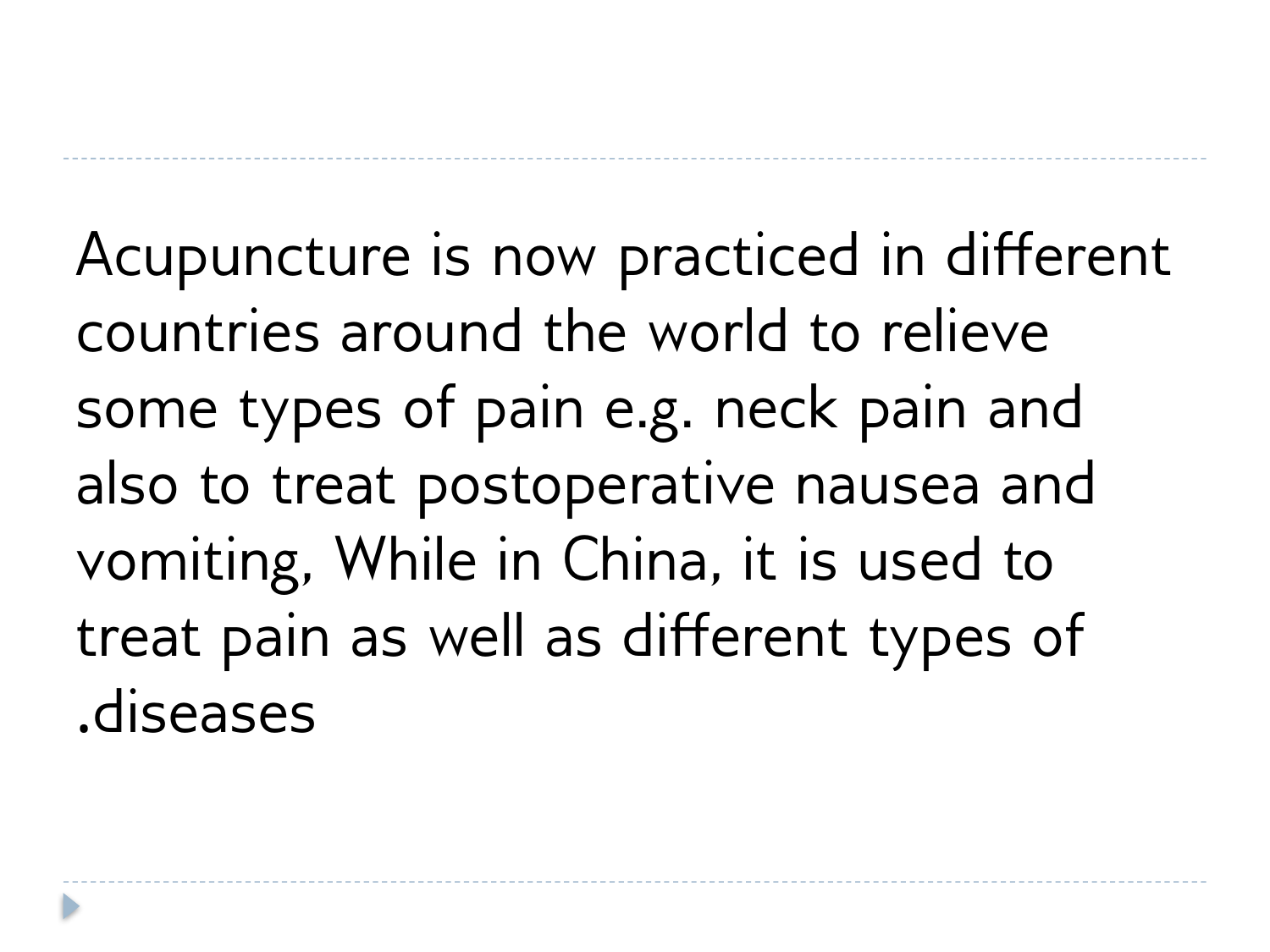

Acupuncture is now practiced in different countries around the world to relieve some types of pain e.g. neck pain and also to treat postoperative nausea and vomiting, While in China, it is used to treat pain as well as different types of diseases.